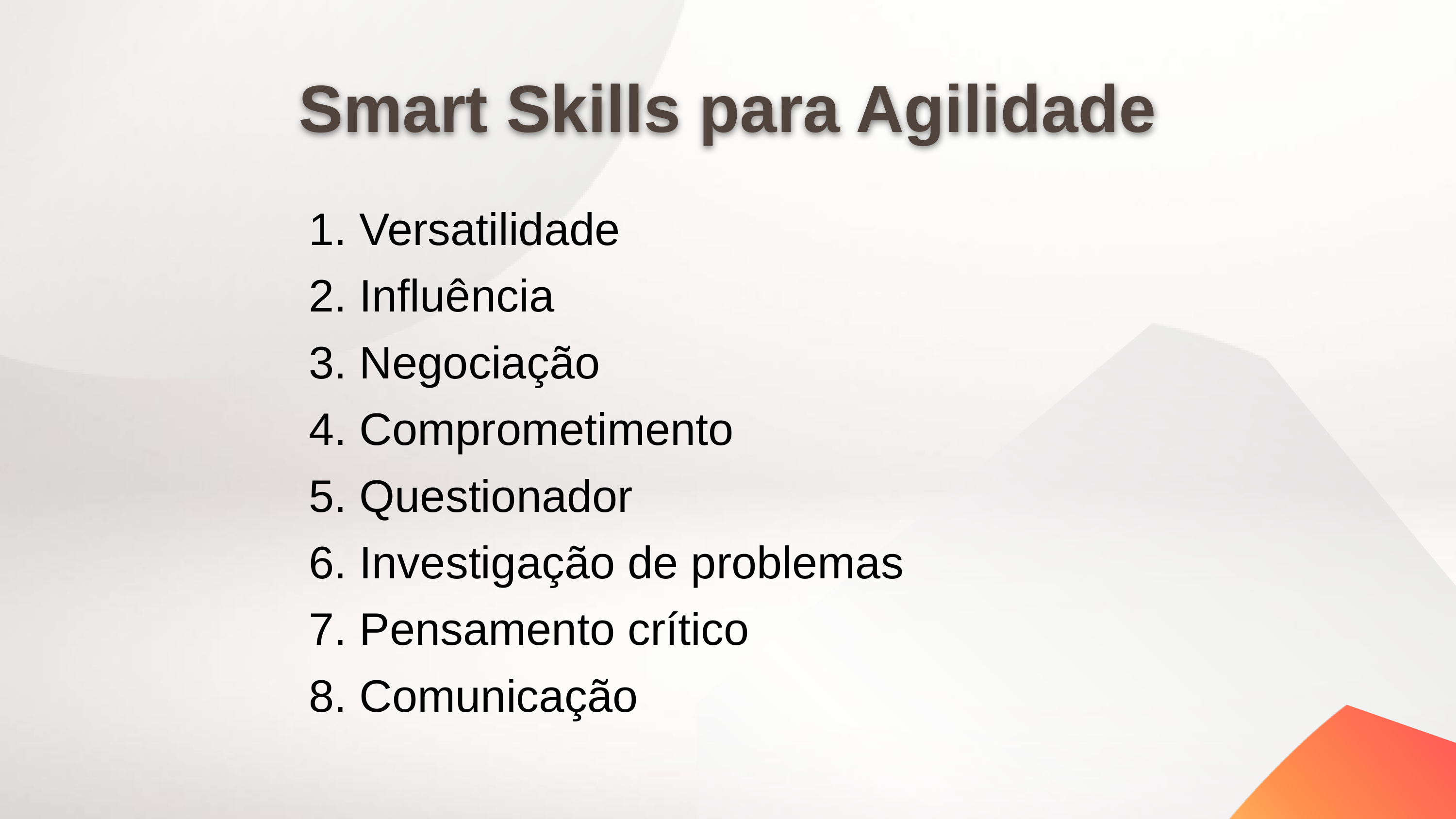

Smart Skills para Agilidade
1. Versatilidade
2. Influência
3. Negociação
4. Comprometimento
5. Questionador
6. Investigação de problemas
7. Pensamento crítico
8. Comunicação